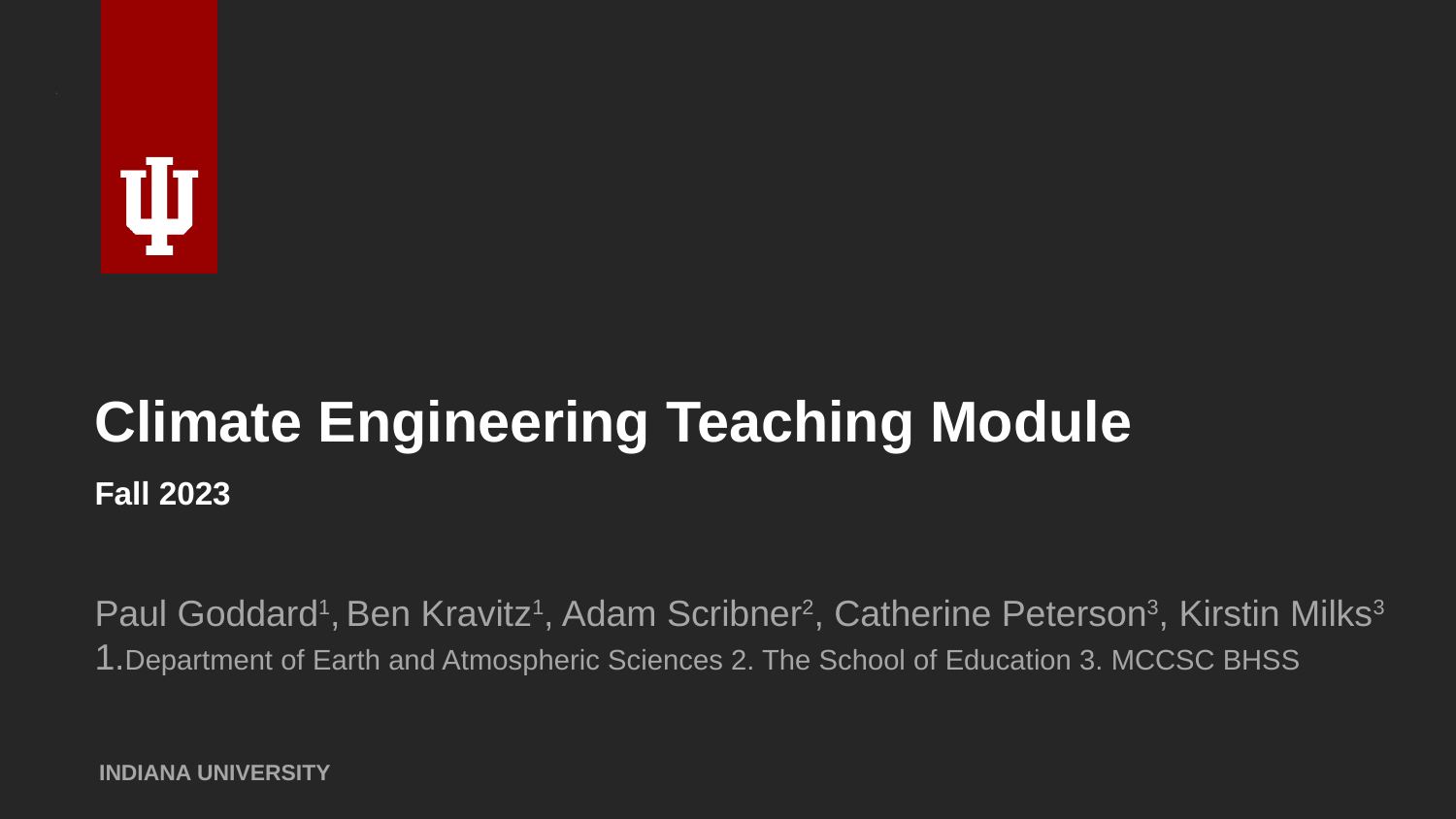

# Climate Engineering Teaching Module Fall 2023
Paul Goddard1, Ben Kravitz1, Adam Scribner2, Catherine Peterson3, Kirstin Milks3
1.Department of Earth and Atmospheric Sciences 2. The School of Education 3. MCCSC BHSS
INDIANA UNIVERSITY